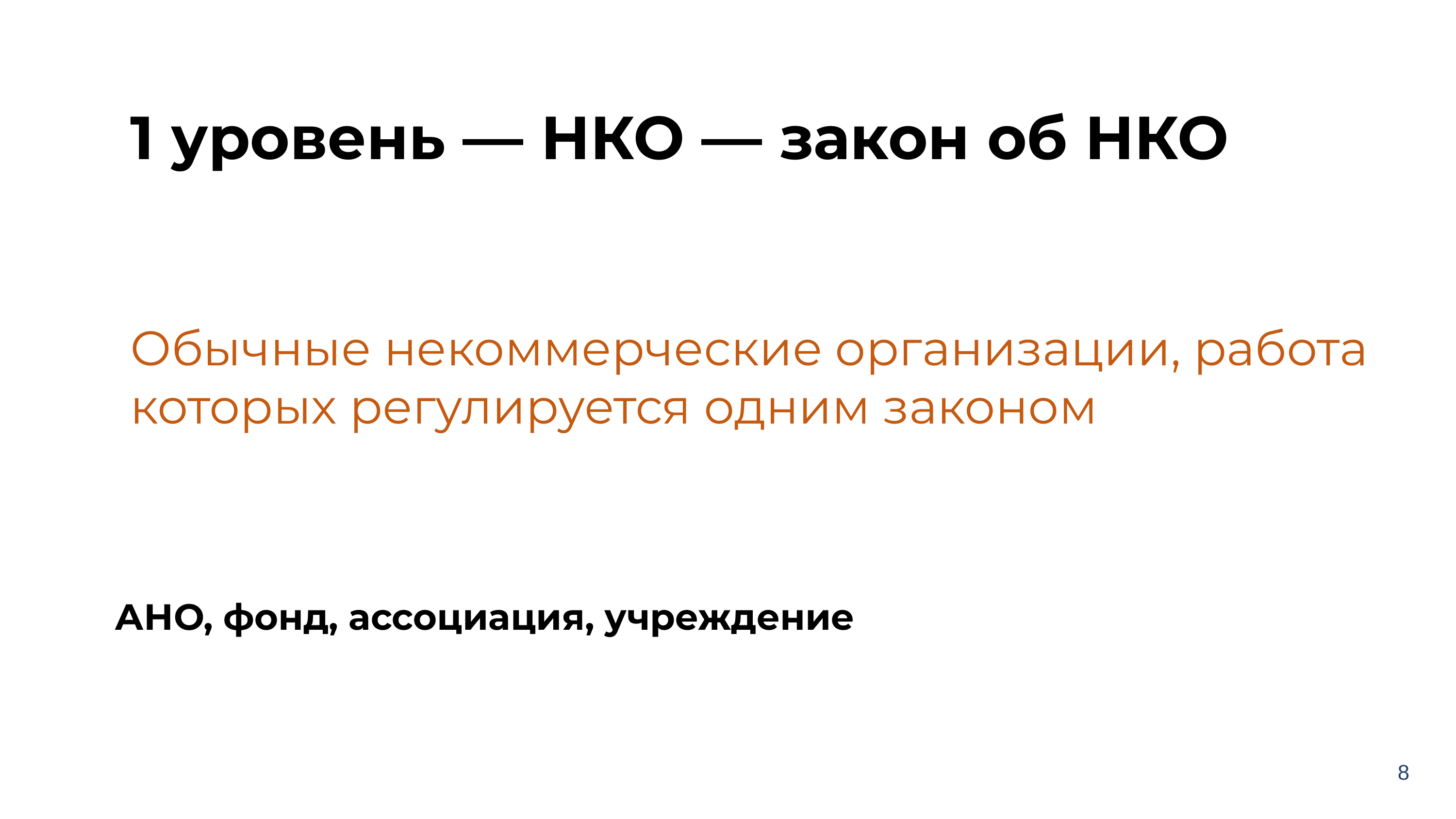

1 уровень — НКО — закон об НКО

Обычные некоммерческие организации, работа которых регулируется одним законом
АНО, фонд, ассоциация, учреждение
8